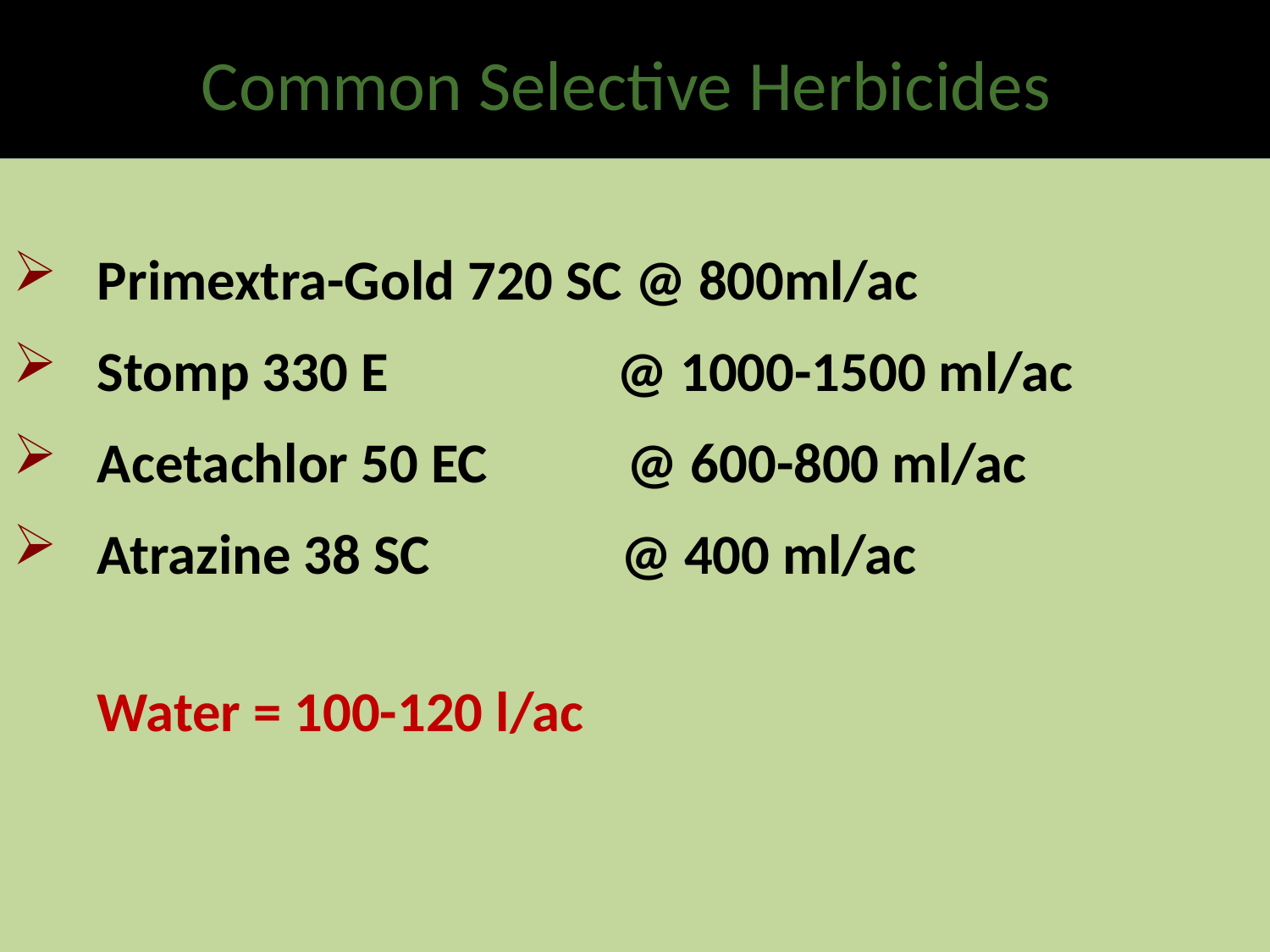

Common Selective Herbicides

Primextra-Gold 720 SC @ 800ml/ac

Stomp 330 E                  @ 1000-1500 ml/ac

Acetachlor 50 EC           @ 600-800 ml/ac

Atrazine 38 SC               @ 400 ml/ac

	Water = 100-120 l/ac